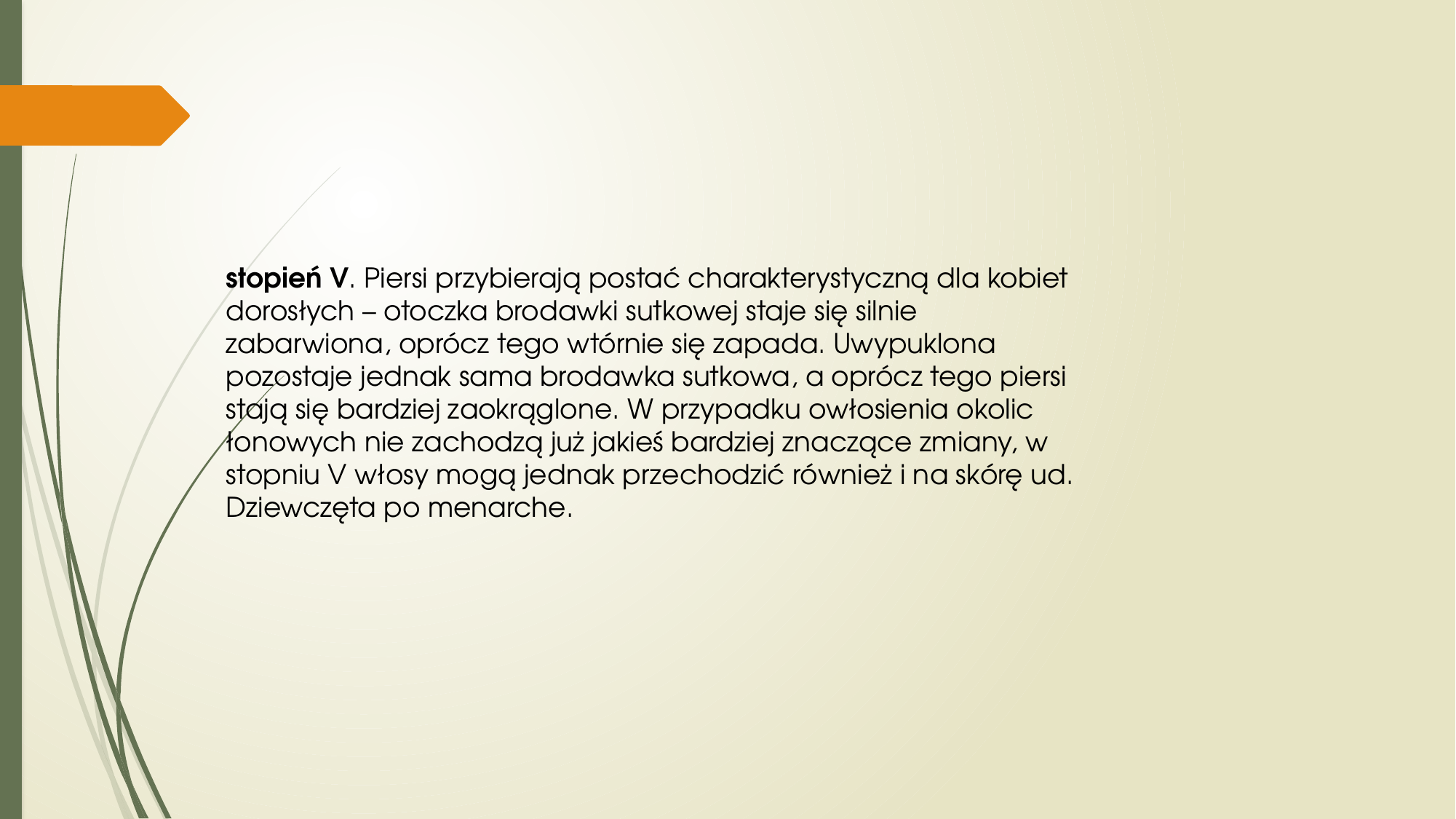

stopień V. Piersi przybierają postać charakterystyczną dla kobiet dorosłych – otoczka brodawki sutkowej staje się silnie zabarwiona, oprócz tego wtórnie się zapada. Uwypuklona pozostaje jednak sama brodawka sutkowa, a oprócz tego piersi stają się bardziej zaokrąglone. W przypadku owłosienia okolic łonowych nie zachodzą już jakieś bardziej znaczące zmiany, w stopniu V włosy mogą jednak przechodzić również i na skórę ud.
Dziewczęta po menarche.